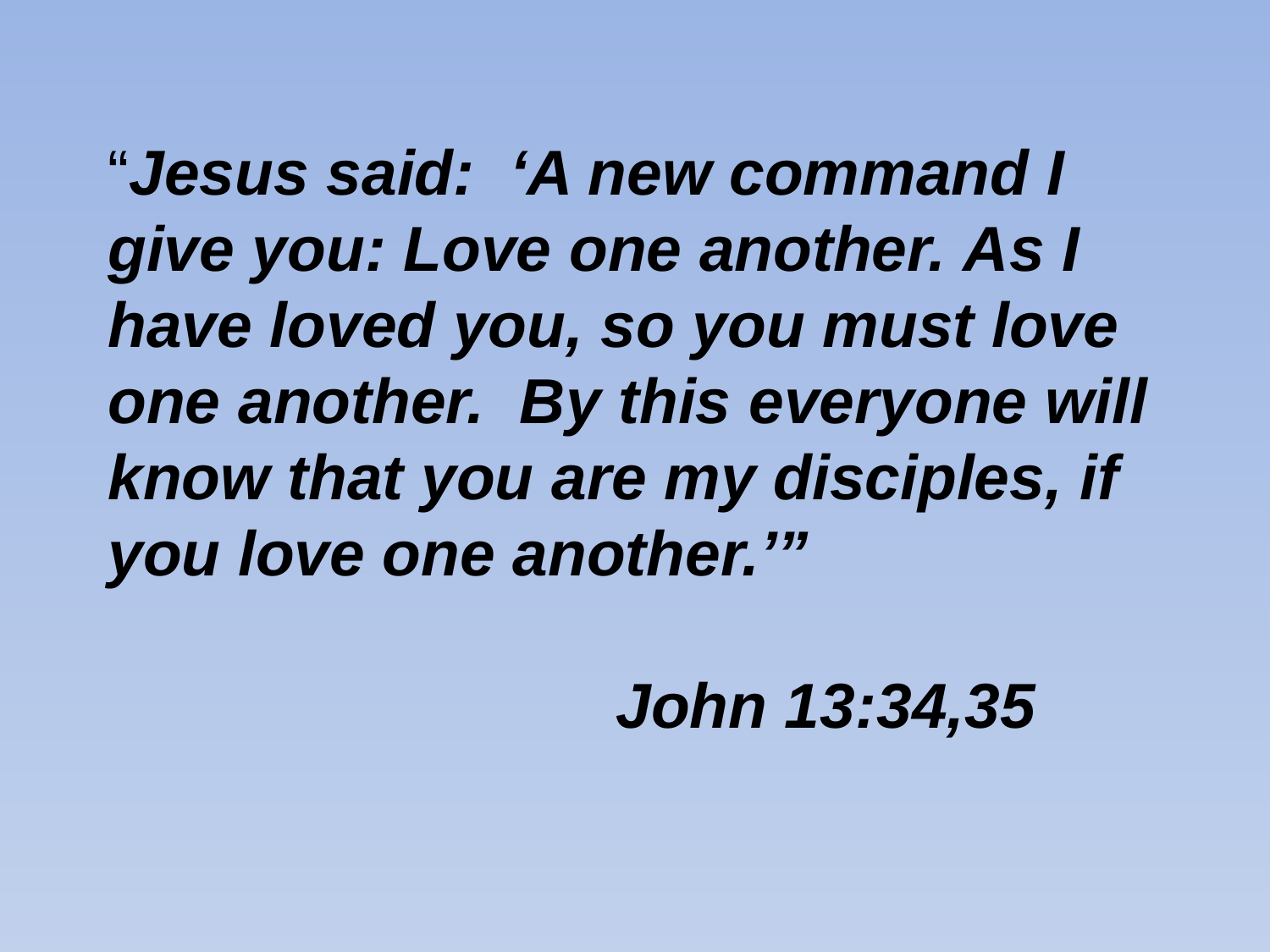

# “Jesus said:  ‘A new command I give you: Love one another. As I have loved you, so you must love one another.  By this everyone will know that you are my disciples, if you love one another.’” John 13:34,35